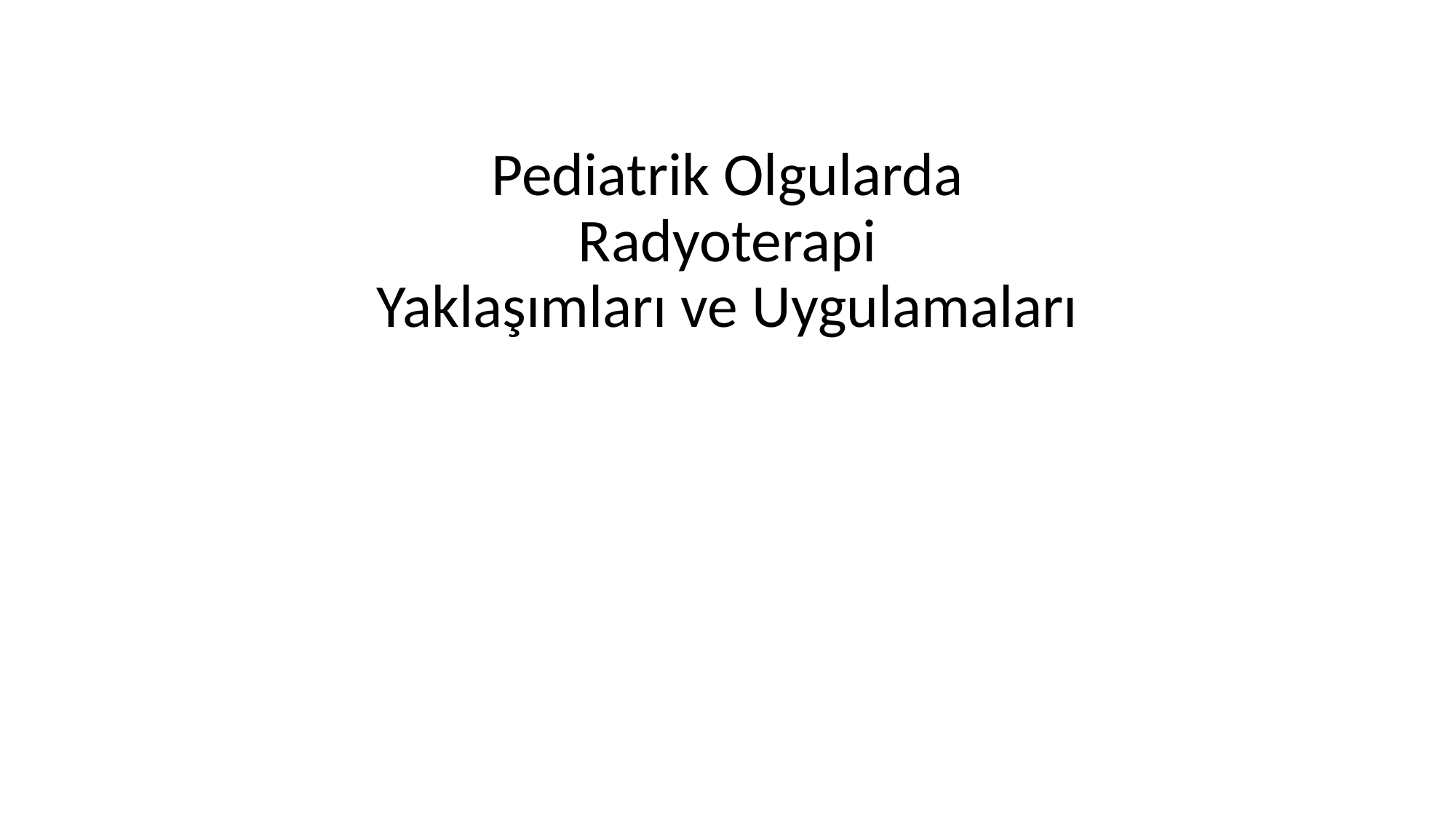

# Pediatrik Olgularda Radyoterapi Yaklaşımları ve Uygulamaları